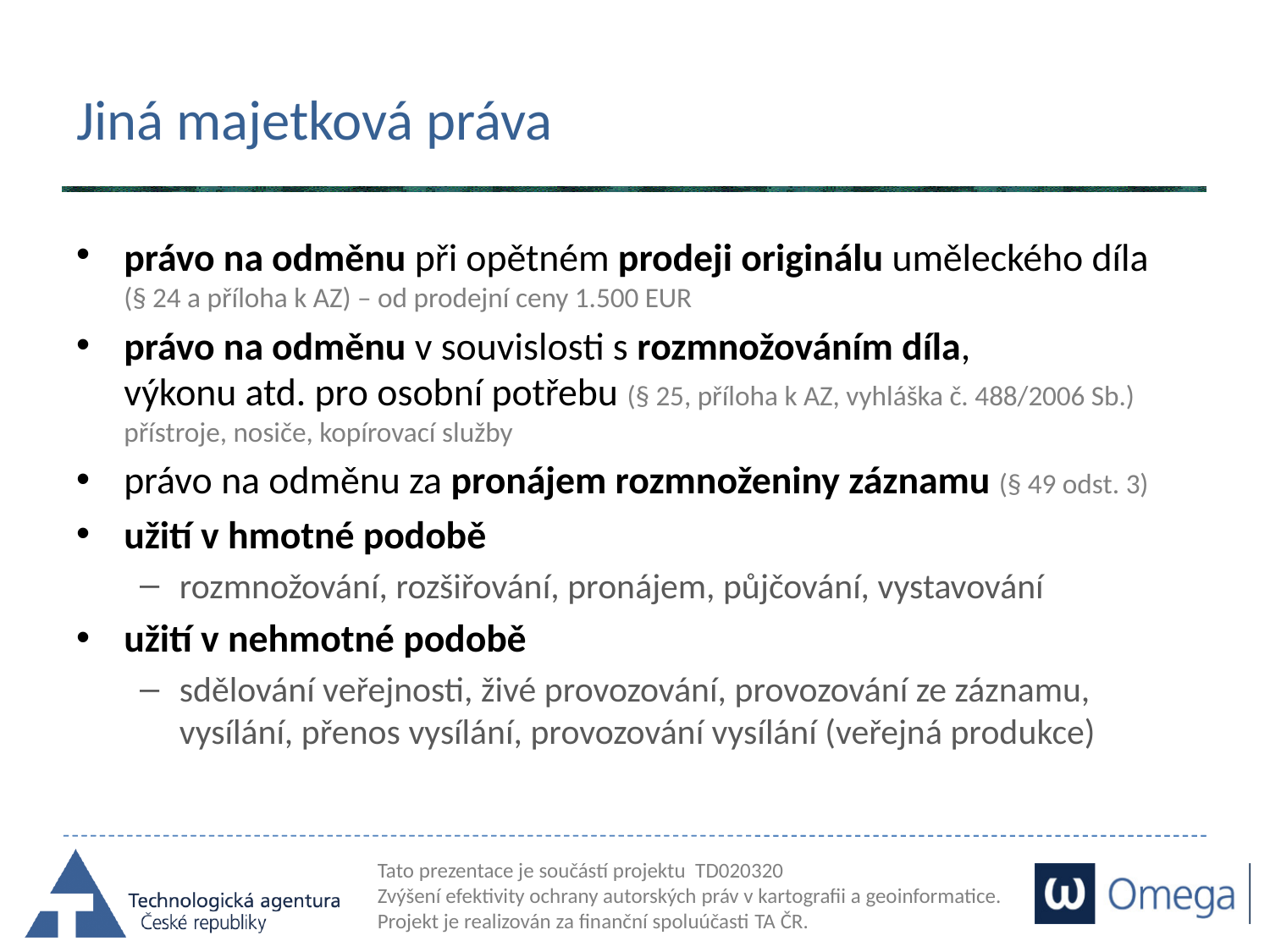

# Jiná majetková práva
právo na odměnu při opětném prodeji originálu uměleckého díla
(§ 24 a příloha k AZ) – od prodejní ceny 1.500 EUR
právo na odměnu v souvislosti s rozmnožováním díla,
výkonu atd. pro osobní potřebu (§ 25, příloha k AZ, vyhláška č. 488/2006 Sb.)
přístroje, nosiče, kopírovací služby
právo na odměnu za pronájem rozmnoženiny záznamu (§ 49 odst. 3)
užití v hmotné podobě
rozmnožování, rozšiřování, pronájem, půjčování, vystavování
užití v nehmotné podobě
sdělování veřejnosti, živé provozování, provozování ze záznamu,
vysílání, přenos vysílání, provozování vysílání (veřejná produkce)